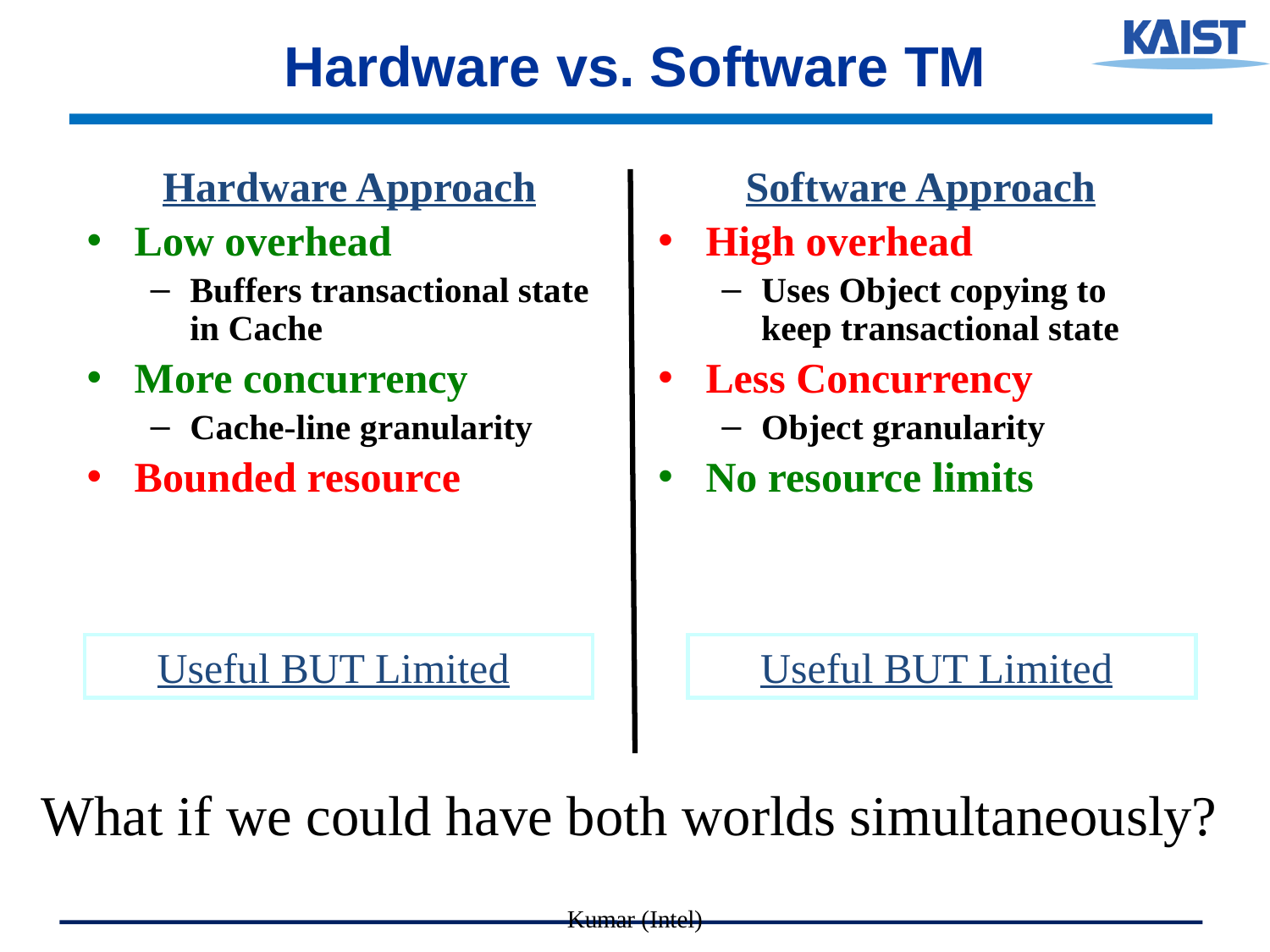

# Hardware vs. Software TM
Hardware Approach
Low overhead
Buffers transactional state in Cache
More concurrency
Cache-line granularity
Bounded resource

Software Approach
High overhead
Uses Object copying to keep transactional state
Less Concurrency
Object granularity
No resource limits

Useful BUT Limited
Useful BUT Limited
What if we could have both worlds simultaneously?
Kumar (Intel)